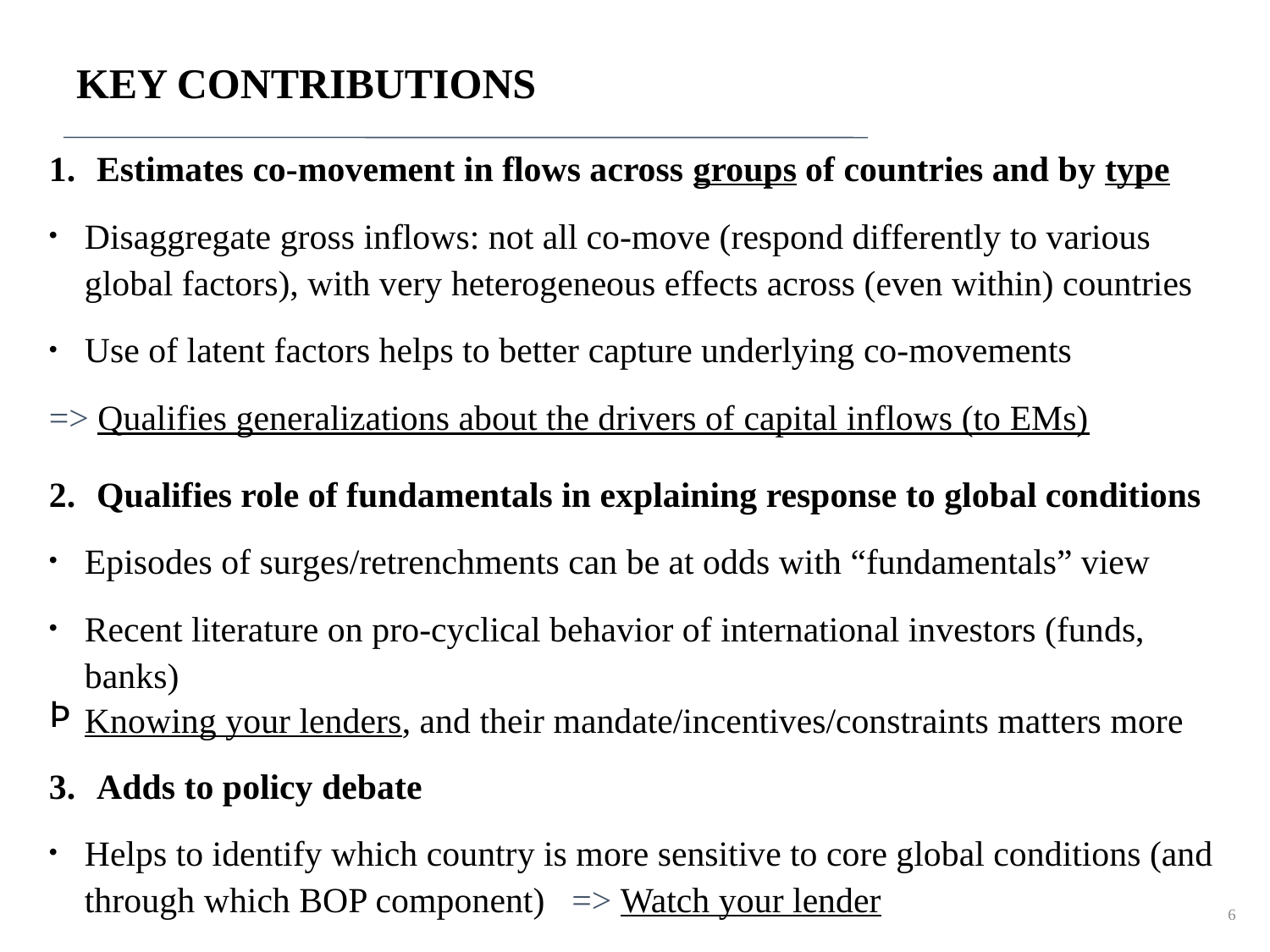

# KEY CONTRIBUTIONS

Estimates co-movement in flows across groups of countries and by type
Disaggregate gross inflows: not all co-move (respond differently to various global factors), with very heterogeneous effects across (even within) countries
Use of latent factors helps to better capture underlying co-movements
=> Qualifies generalizations about the drivers of capital inflows (to EMs)
Qualifies role of fundamentals in explaining response to global conditions
Episodes of surges/retrenchments can be at odds with “fundamentals” view
Recent literature on pro-cyclical behavior of international investors (funds, banks)
Knowing your lenders, and their mandate/incentives/constraints matters more
Adds to policy debate
Helps to identify which country is more sensitive to core global conditions (and through which BOP component)   => Watch your lender

6